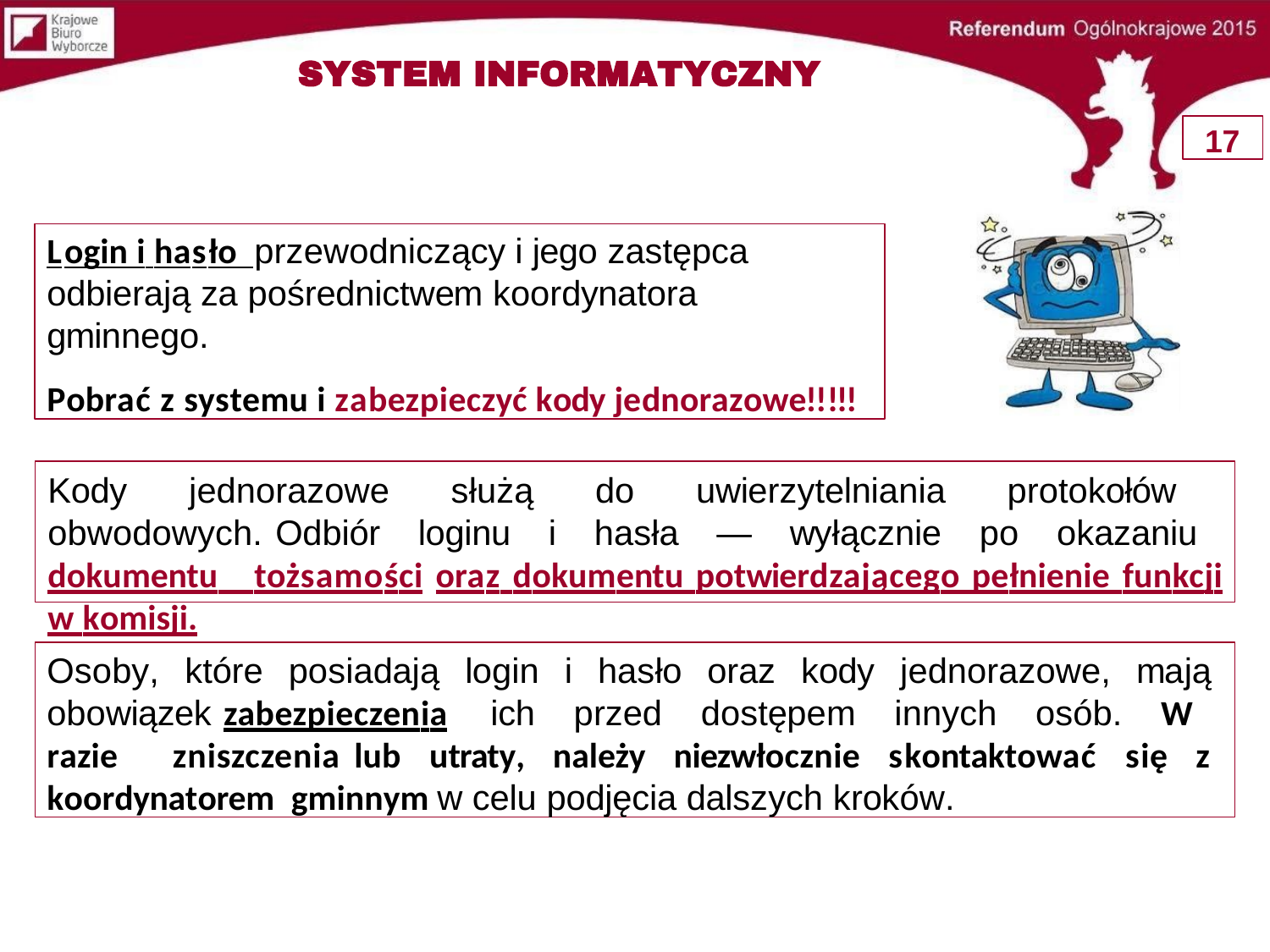

# SYSTEM INFORMATYCZNY
17

Login i hasło  przewodniczący i jego zastępca odbierają za pośrednictwem koordynatora gminnego.
Pobrać z systemu i zabezpieczyć kody jednorazowe!!!!!

Kody    jednorazowe    służą    do    uwierzytelniania    protokołów    obwodowych. Odbiór   loginu   i   hasła   —   wyłącznie   po   okazaniu   dokumentu   tożsamości oraz dokumentu potwierdzającego pełnienie funkcji w komisji.
Osoby,  które  posiadają  login  i  hasło  oraz  kody  jednorazowe,  mają  obowiązek zabezpieczenia    ich   przed   dostępem   innych   osób.   W    razie    zniszczenia lub  utraty,  należy  niezwłocznie  skontaktować  się  z  koordynatorem  gminnym w celu podjęcia dalszych kroków.